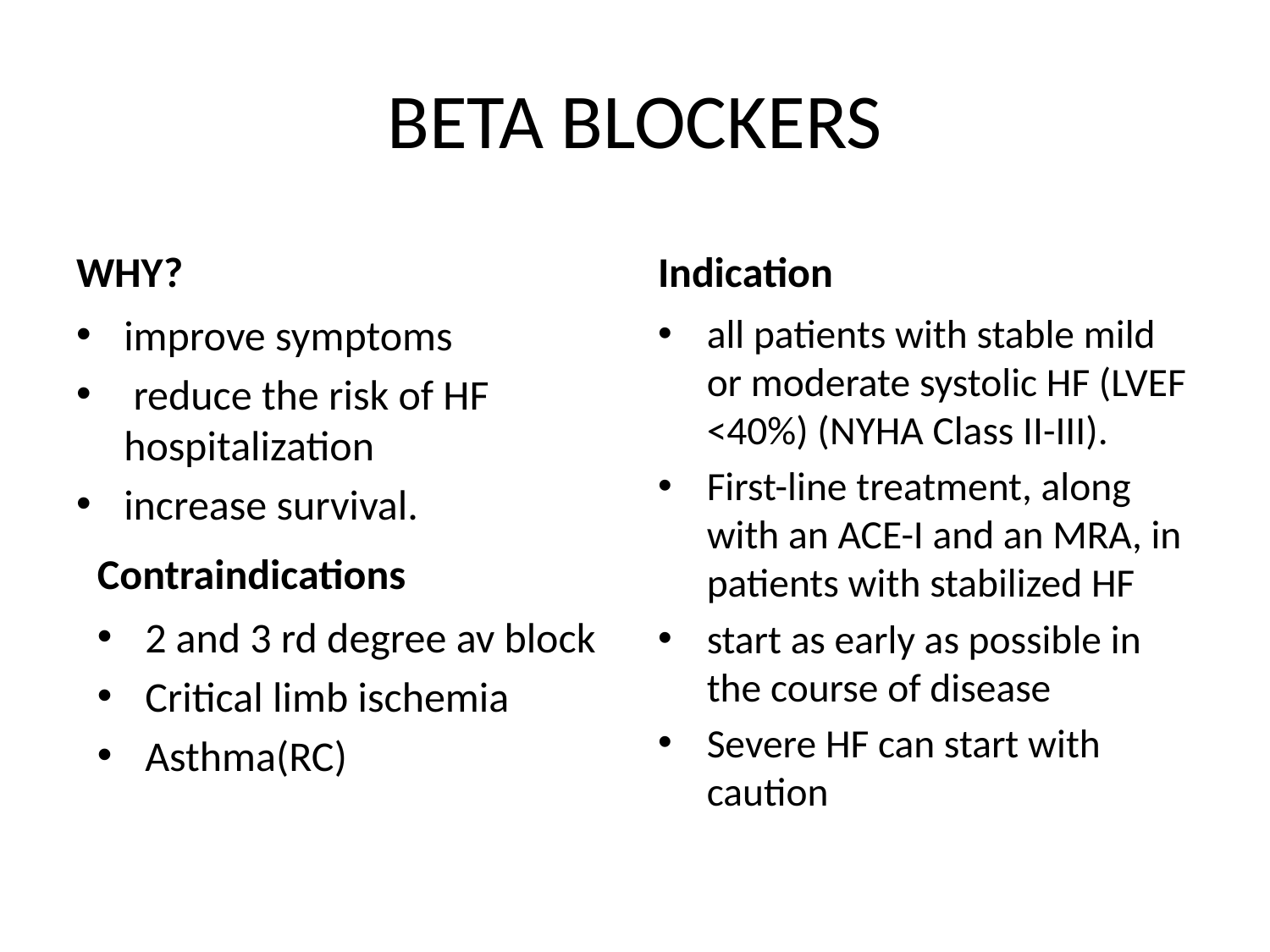

# BETA BLOCKERS
WHY?
Indication
improve symptoms
 reduce the risk of HF hospitalization
increase survival.
all patients with stable mild or moderate systolic HF (LVEF <40%) (NYHA Class II-III).
First-line treatment, along with an ACE-I and an MRA, in patients with stabilized HF
start as early as possible in the course of disease
Severe HF can start with caution
Contraindications
2 and 3 rd degree av block
Critical limb ischemia
Asthma(RC)